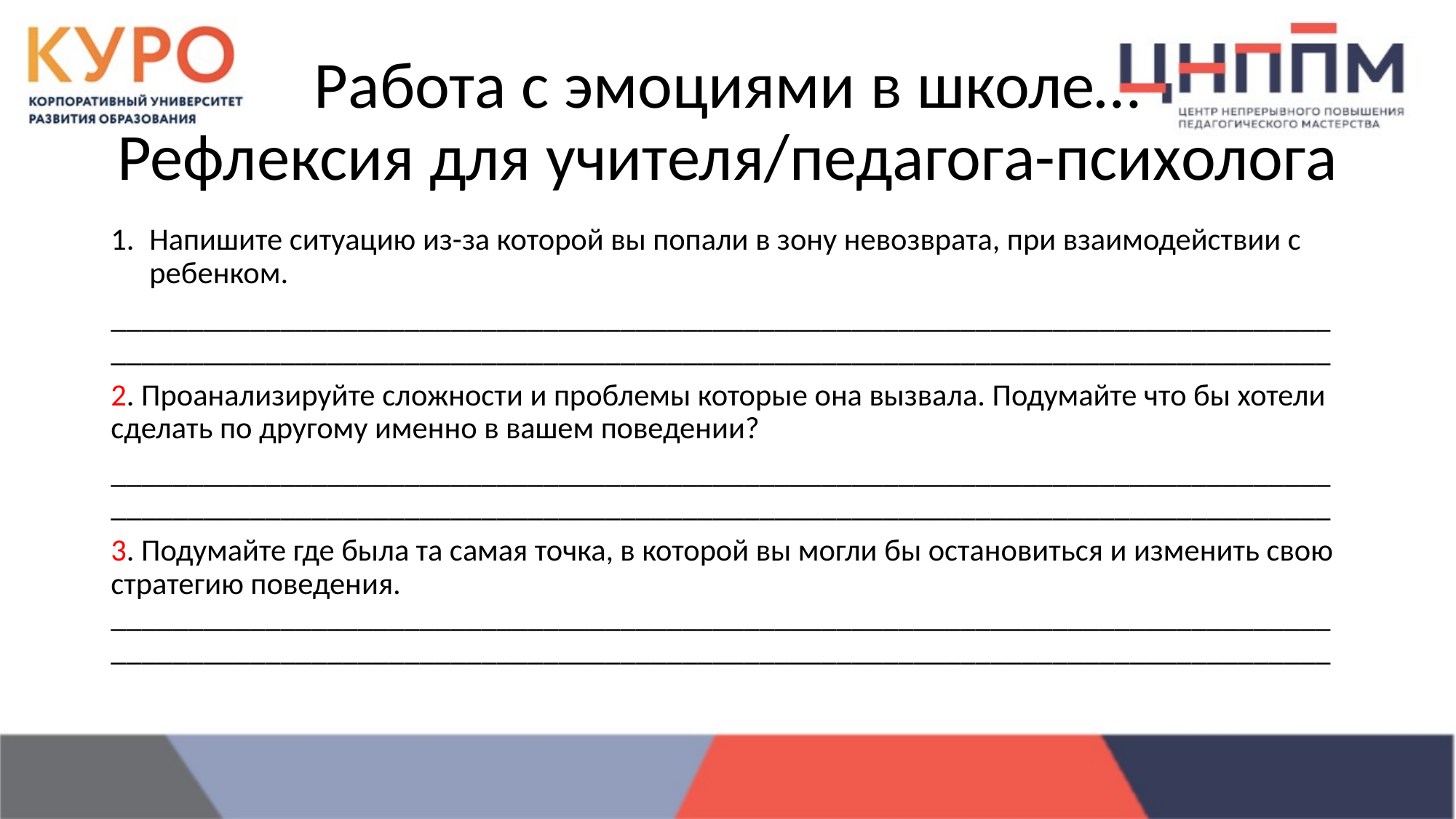

# Работа с эмоциями в школе… Рефлексия для учителя/педагога-психолога
Напишите ситуацию из-за которой вы попали в зону невозврата, при взаимодействии с ребенком.
______________________________________________________________________________________________________________________________________________________________
2. Проанализируйте сложности и проблемы которые она вызвала. Подумайте что бы хотели сделать по другому именно в вашем поведении?
______________________________________________________________________________________________________________________________________________________________
3. Подумайте где была та самая точка, в которой вы могли бы остановиться и изменить свою стратегию поведения. ______________________________________________________________________________________________________________________________________________________________